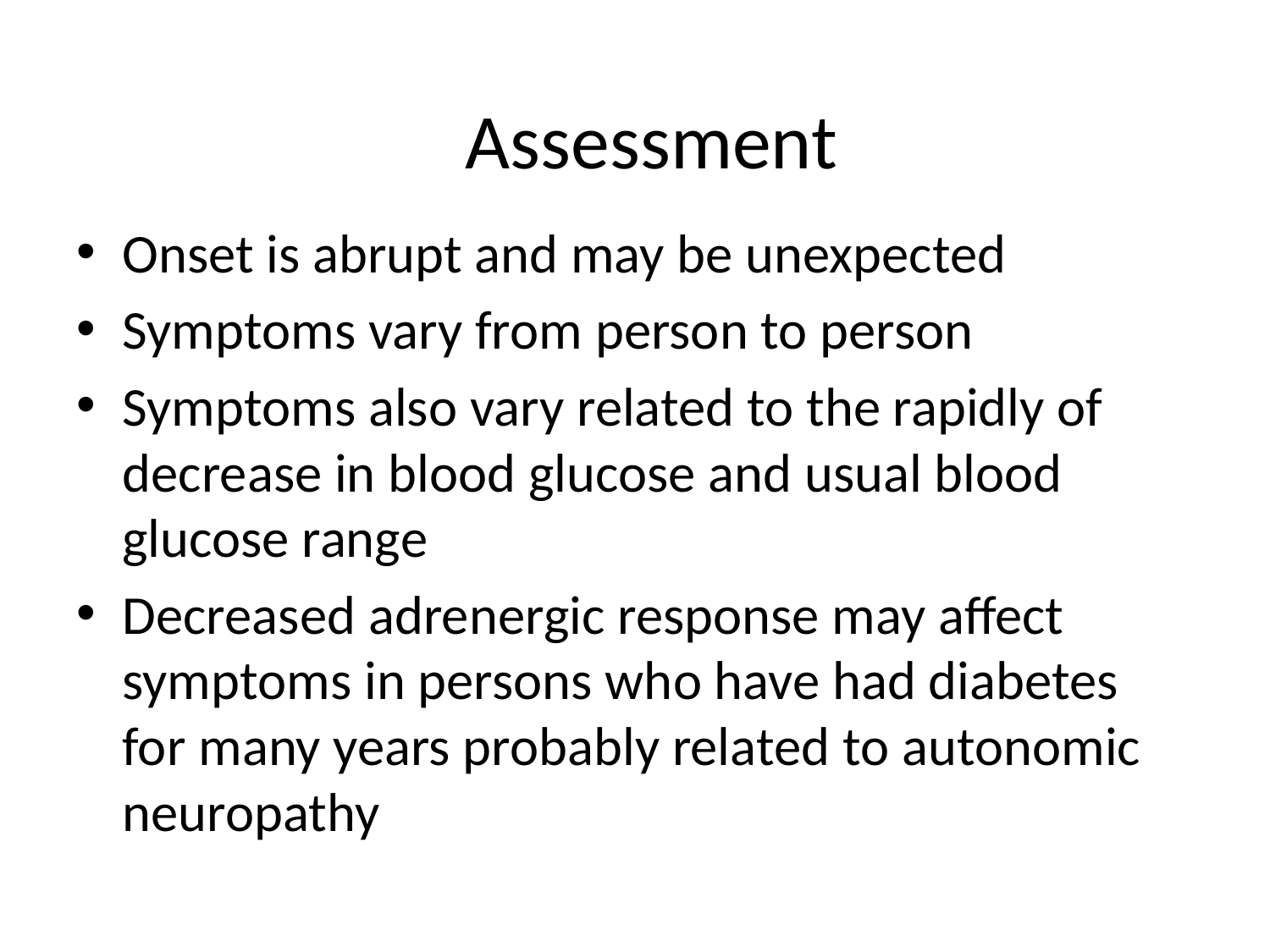

# Assessment
Onset is abrupt and may be unexpected
Symptoms vary from person to person
Symptoms also vary related to the rapidly of decrease in blood glucose and usual blood glucose range
Decreased adrenergic response may affect symptoms in persons who have had diabetes for many years probably related to autonomic neuropathy